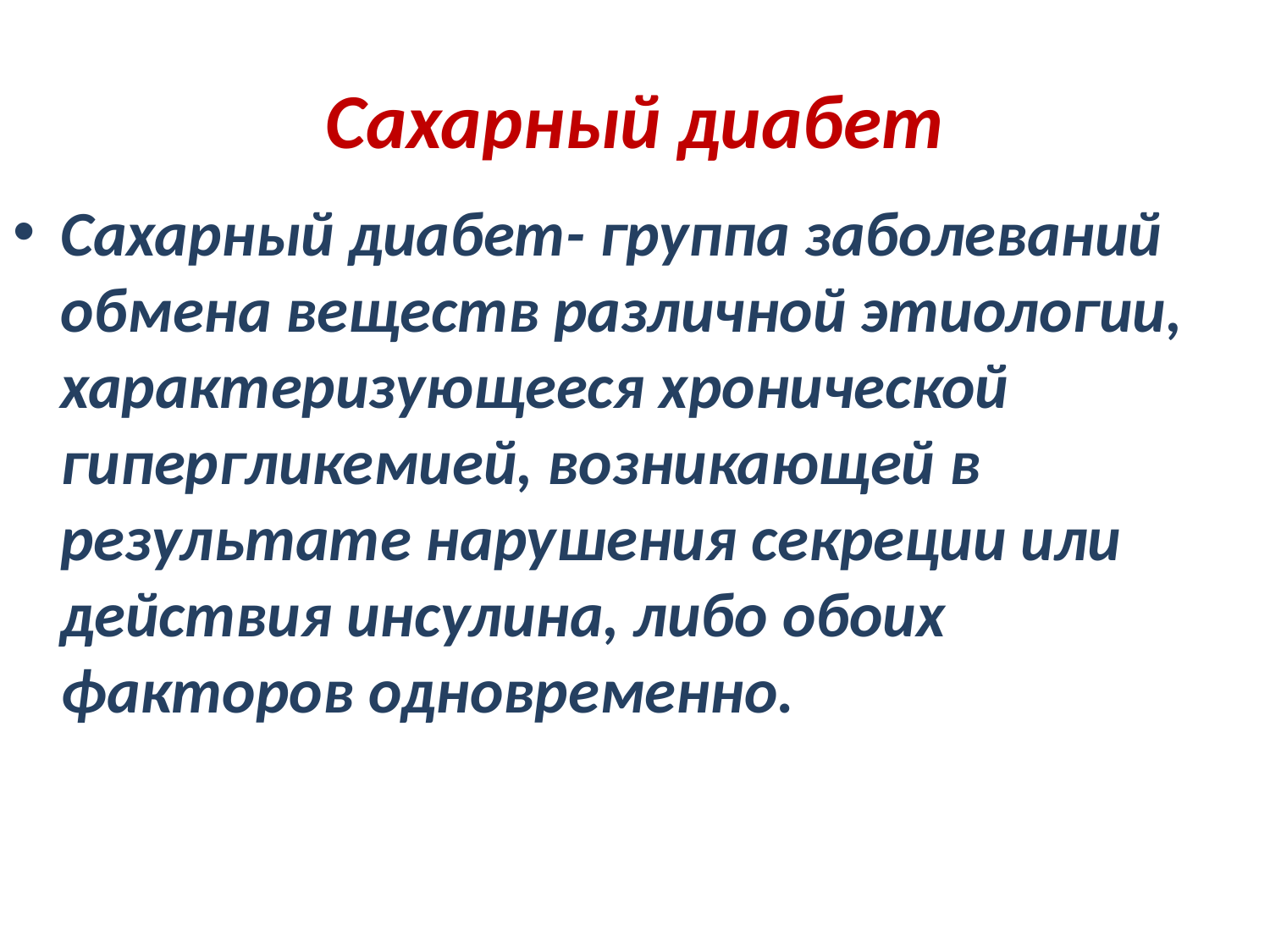

# Сахарный диабет
Сахарный диабет- группа заболеваний обмена веществ различной этиологии, характеризующееся хронической гипергликемией, возникающей в результате нарушения секреции или действия инсулина, либо обоих факторов одновременно.